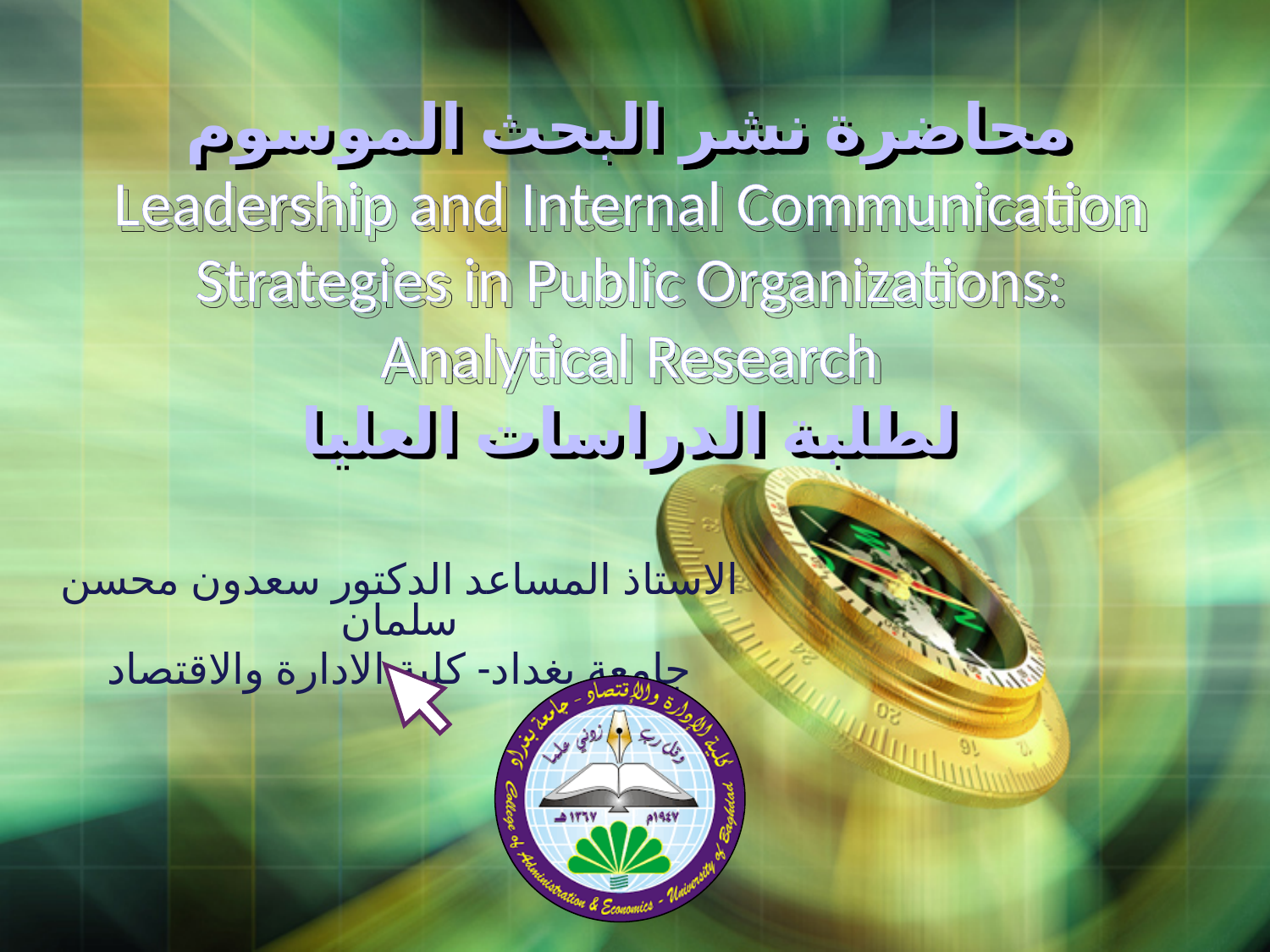

# محاضرة نشر البحث الموسوم Leadership and Internal Communication Strategies in Public Organizations: Analytical Research لطلبة الدراسات العليا
الاستاذ المساعد الدكتور سعدون محسن سلمان
جامعة بغداد- كلية الادارة والاقتصاد